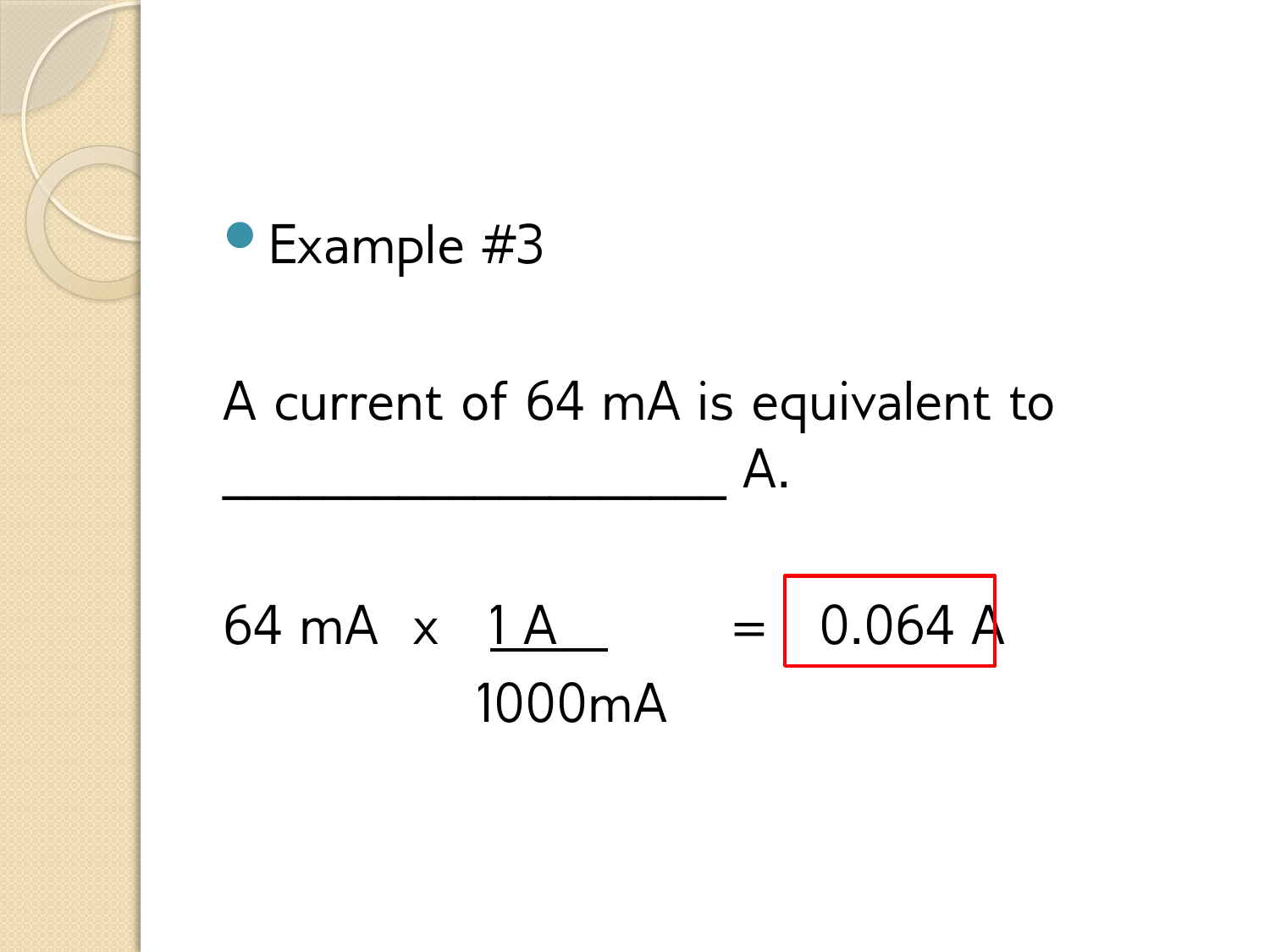

#
Example #3

A current of 64 mA is equivalent to ____________________ A.

64 mA  x   1 A   	=   0.064 A
		1000mA